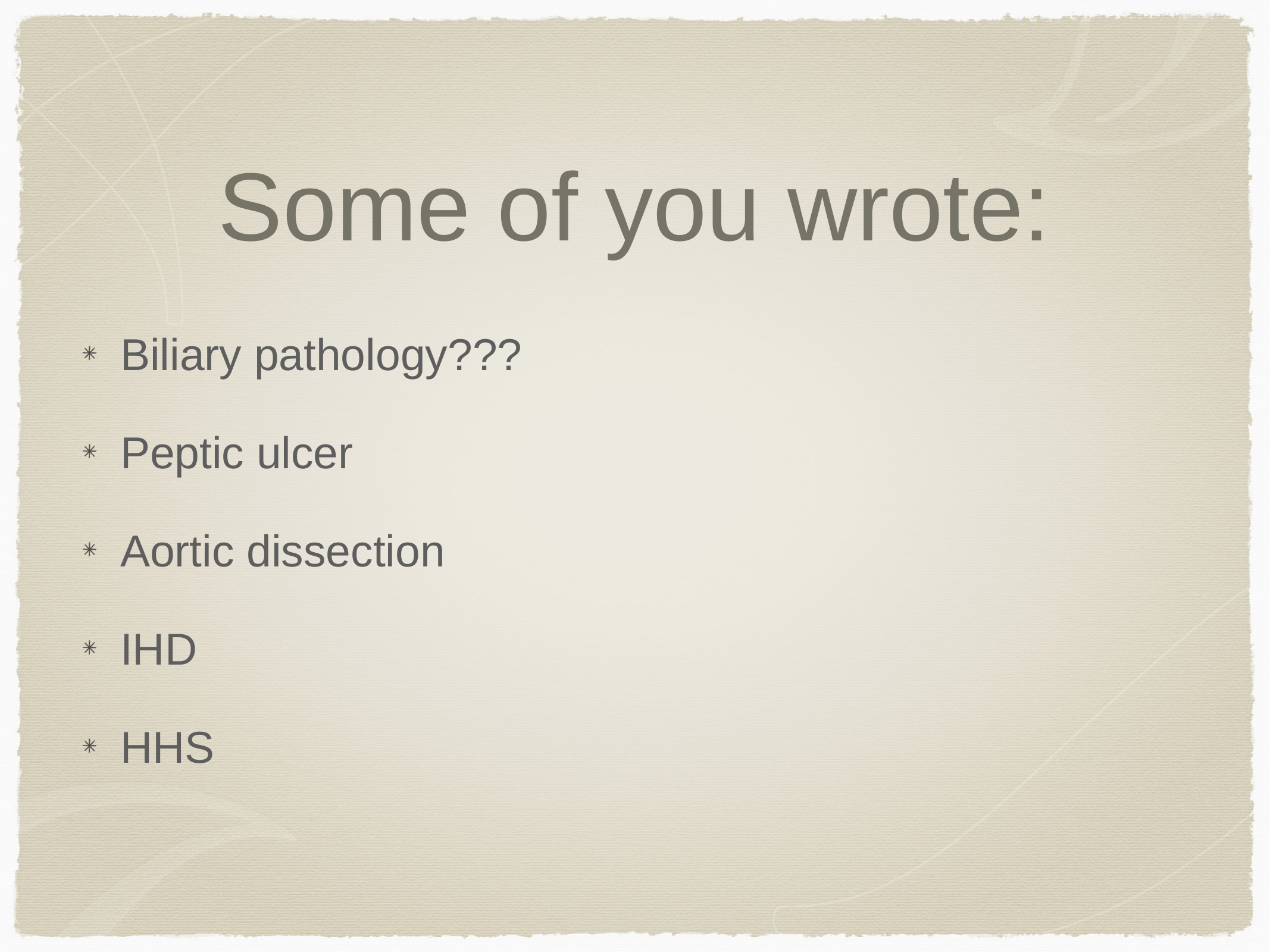

# Some of you wrote:
Biliary pathology???
Peptic ulcer
Aortic dissection
IHD
HHS